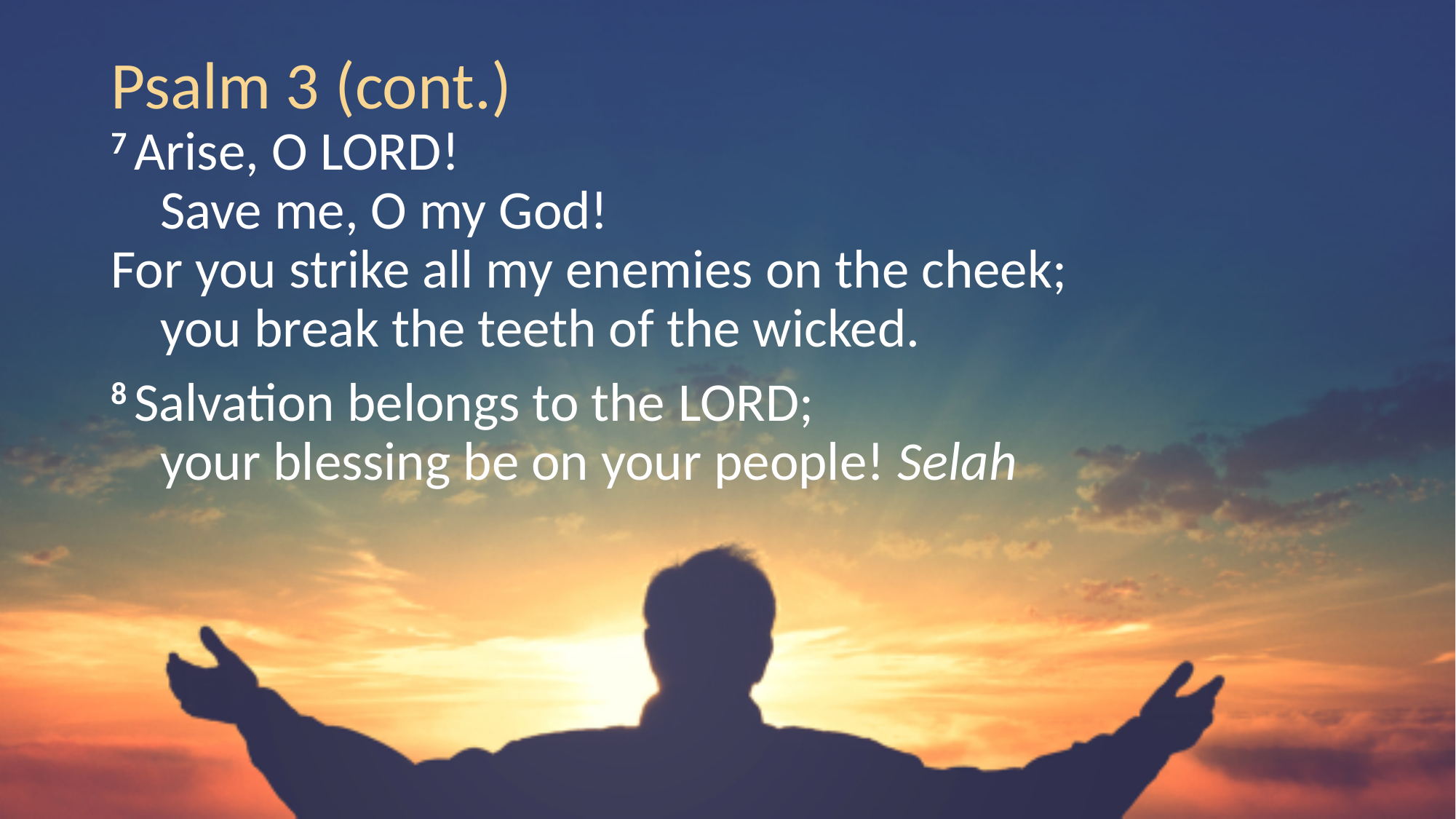

# Psalm 3 (cont.)
7 Arise, O Lord!
    Save me, O my God!
For you strike all my enemies on the cheek;
    you break the teeth of the wicked.
8 Salvation belongs to the Lord;
    your blessing be on your people! Selah